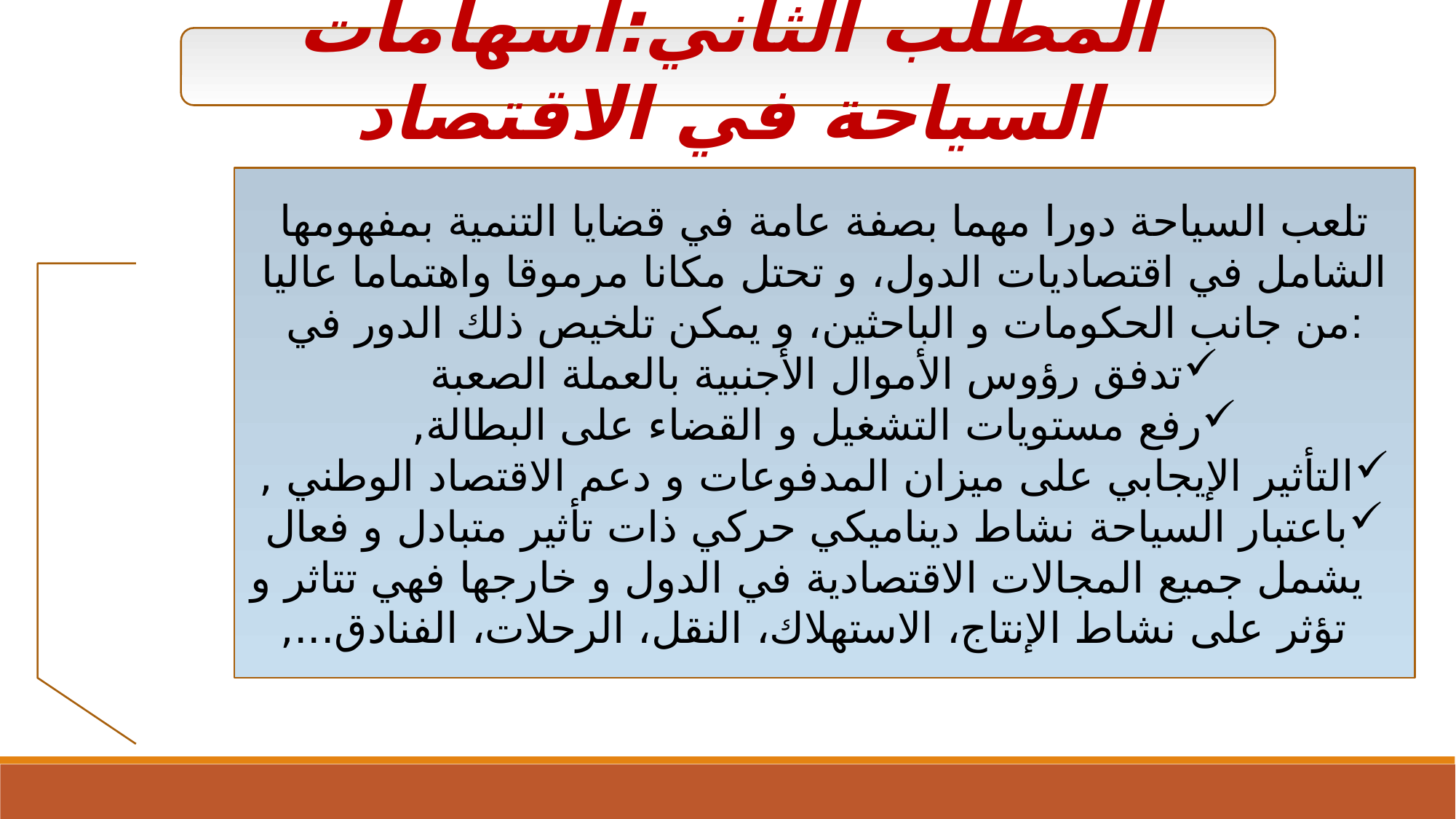

المطلب الثاني:اسهامات السياحة في الاقتصاد
تلعب السياحة دورا مهما بصفة عامة في قضايا التنمية بمفهومها الشامل في اقتصاديات الدول، و تحتل مكانا مرموقا واهتماما عاليا من جانب الحكومات و الباحثين، و يمكن تلخيص ذلك الدور في:
تدفق رؤوس الأموال الأجنبية بالعملة الصعبة
رفع مستويات التشغيل و القضاء على البطالة,
التأثير الإيجابي على ميزان المدفوعات و دعم الاقتصاد الوطني ,
باعتبار السياحة نشاط ديناميكي حركي ذات تأثير متبادل و فعال يشمل جميع المجالات الاقتصادية في الدول و خارجها فهي تتاثر و تؤثر على نشاط الإنتاج، الاستهلاك، النقل، الرحلات، الفنادق...,